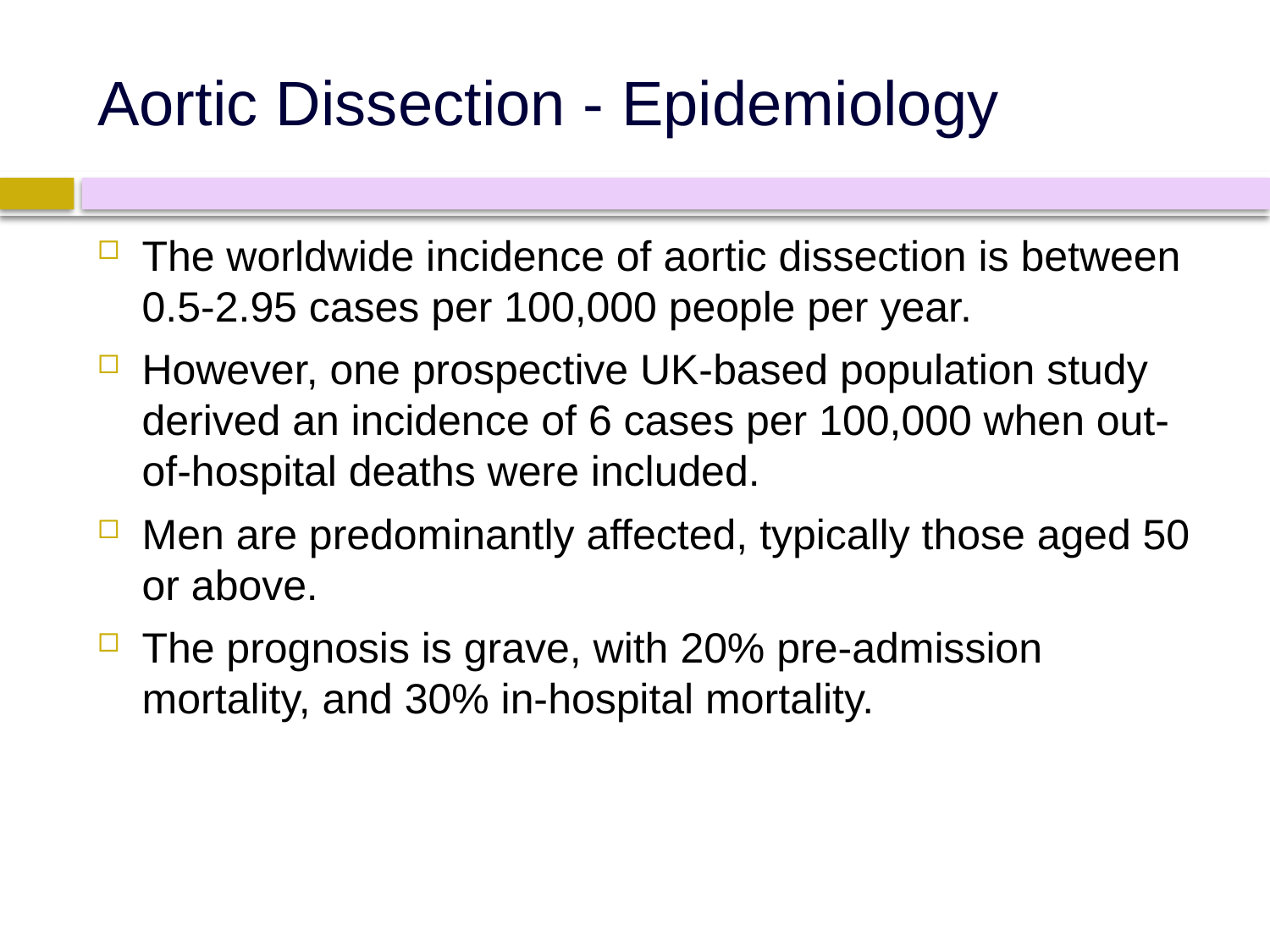

# Aortic Dissection - Epidemiology
The worldwide incidence of aortic dissection is between 0.5-2.95 cases per 100,000 people per year.
However, one prospective UK-based population study derived an incidence of 6 cases per 100,000 when out-of-hospital deaths were included.
Men are predominantly affected, typically those aged 50 or above.
The prognosis is grave, with 20% pre-admission mortality, and 30% in-hospital mortality.